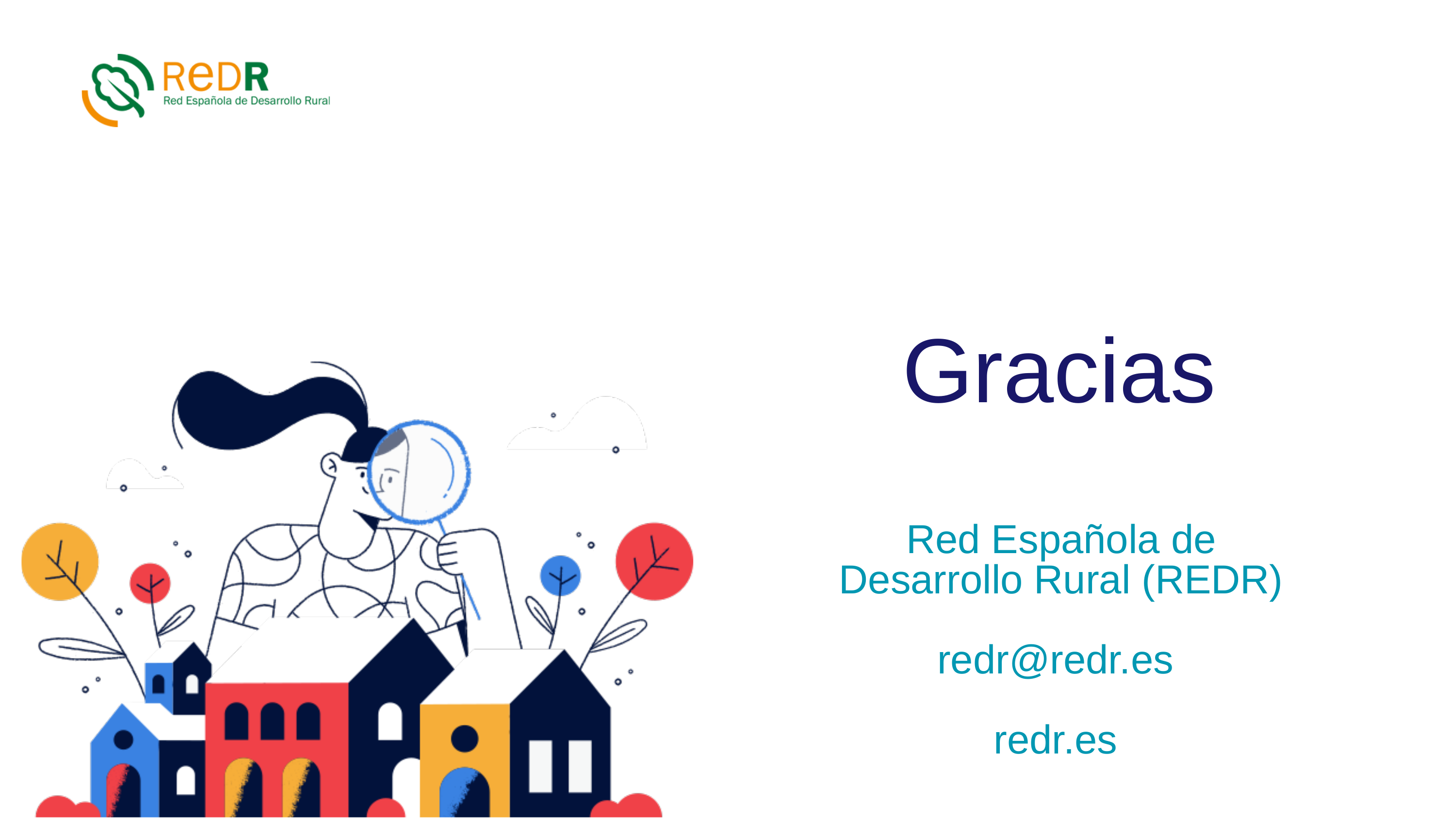

Gracias

Red Española de Desarrollo Rural (REDR)

redr@redr.es

redr.es